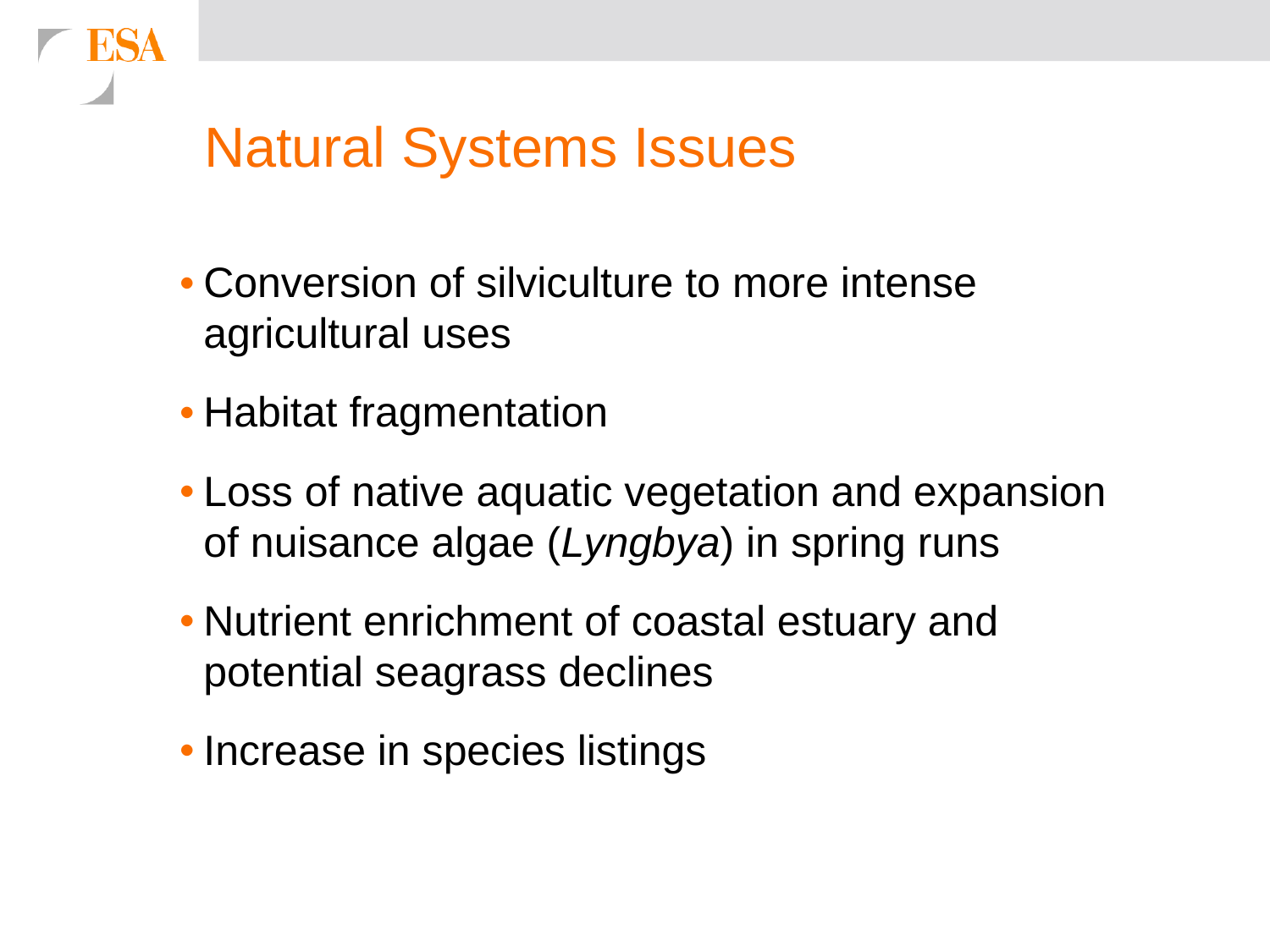

# Natural Systems Issues
Conversion of silviculture to more intense agricultural uses

Habitat fragmentation

Loss of native aquatic vegetation and expansion of nuisance algae (Lyngbya) in spring runs

Nutrient enrichment of coastal estuary and potential seagrass declines

Increase in species listings